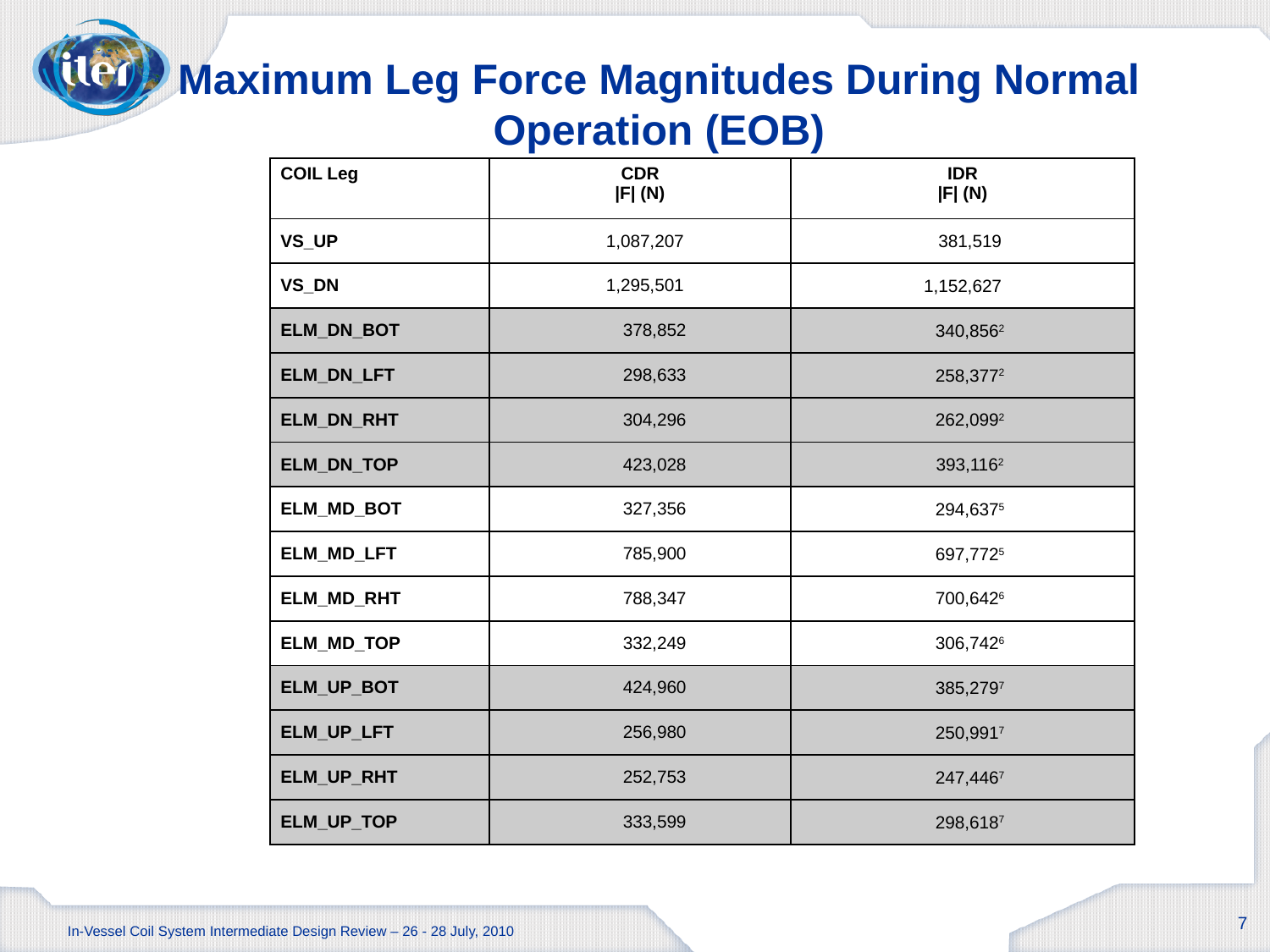

# Maximum Leg Force Magnitudes During Normal Operation (EOB)
| COIL Leg | CDR |F| (N) | IDR |F| (N) |
| --- | --- | --- |
| VS\_UP | 1,087,207 | 381,519 |
| VS\_DN | 1,295,501 | 1,152,627 |
| ELM\_DN\_BOT | 378,852 | 340,8562 |
| ELM\_DN\_LFT | 298,633 | 258,3772 |
| ELM\_DN\_RHT | 304,296 | 262,0992 |
| ELM\_DN\_TOP | 423,028 | 393,1162 |
| ELM\_MD\_BOT | 327,356 | 294,6375 |
| ELM\_MD\_LFT | 785,900 | 697,7725 |
| ELM\_MD\_RHT | 788,347 | 700,6426 |
| ELM\_MD\_TOP | 332,249 | 306,7426 |
| ELM\_UP\_BOT | 424,960 | 385,2797 |
| ELM\_UP\_LFT | 256,980 | 250,9917 |
| ELM\_UP\_RHT | 252,753 | 247,4467 |
| ELM\_UP\_TOP | 333,599 | 298,6187 |
7

In-Vessel Coil System Intermediate Design Review – 26 - 28 July, 2010